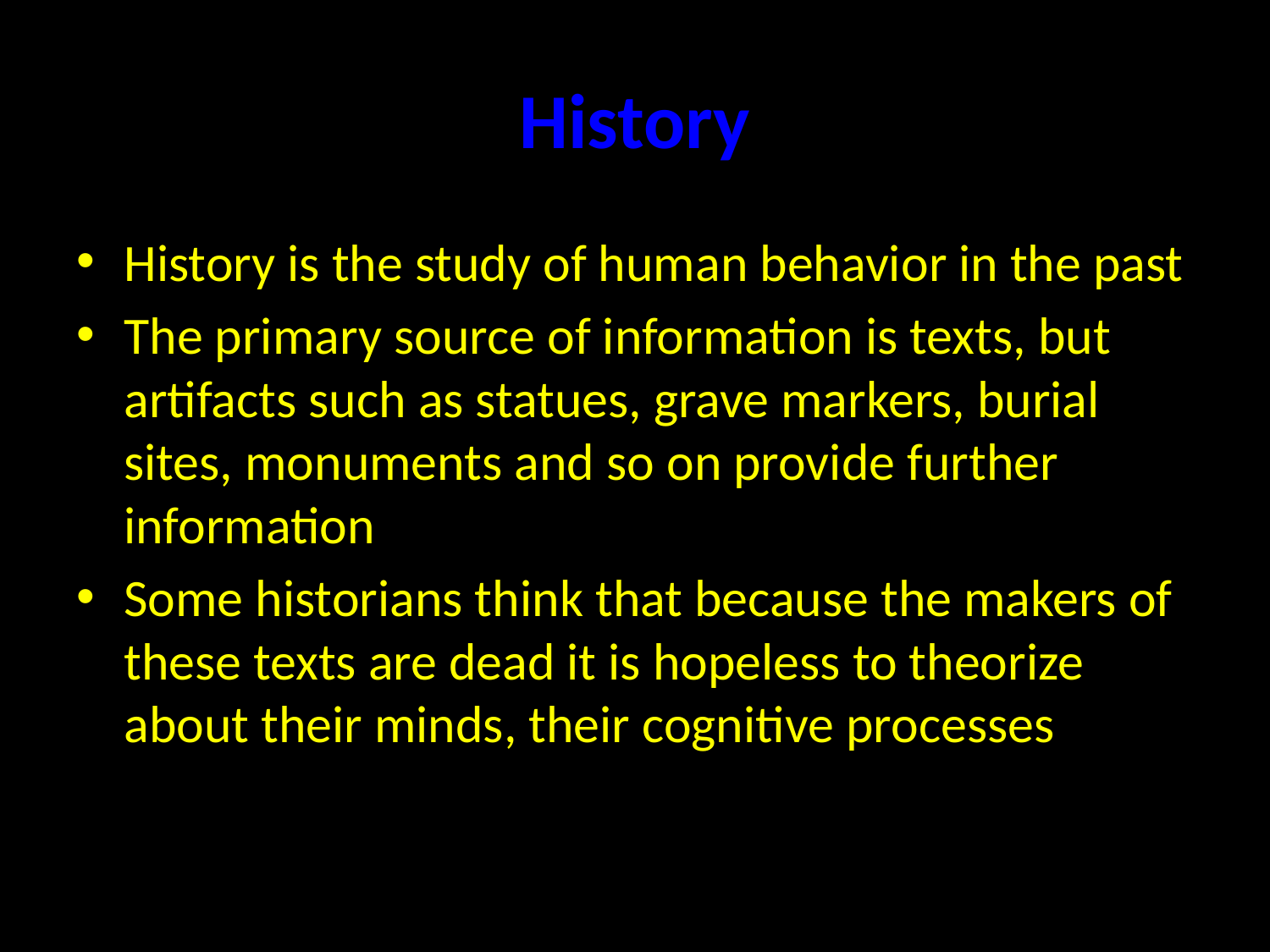

# History
History is the study of human behavior in the past
The primary source of information is texts, but artifacts such as statues, grave markers, burial sites, monuments and so on provide further information
Some historians think that because the makers of these texts are dead it is hopeless to theorize about their minds, their cognitive processes